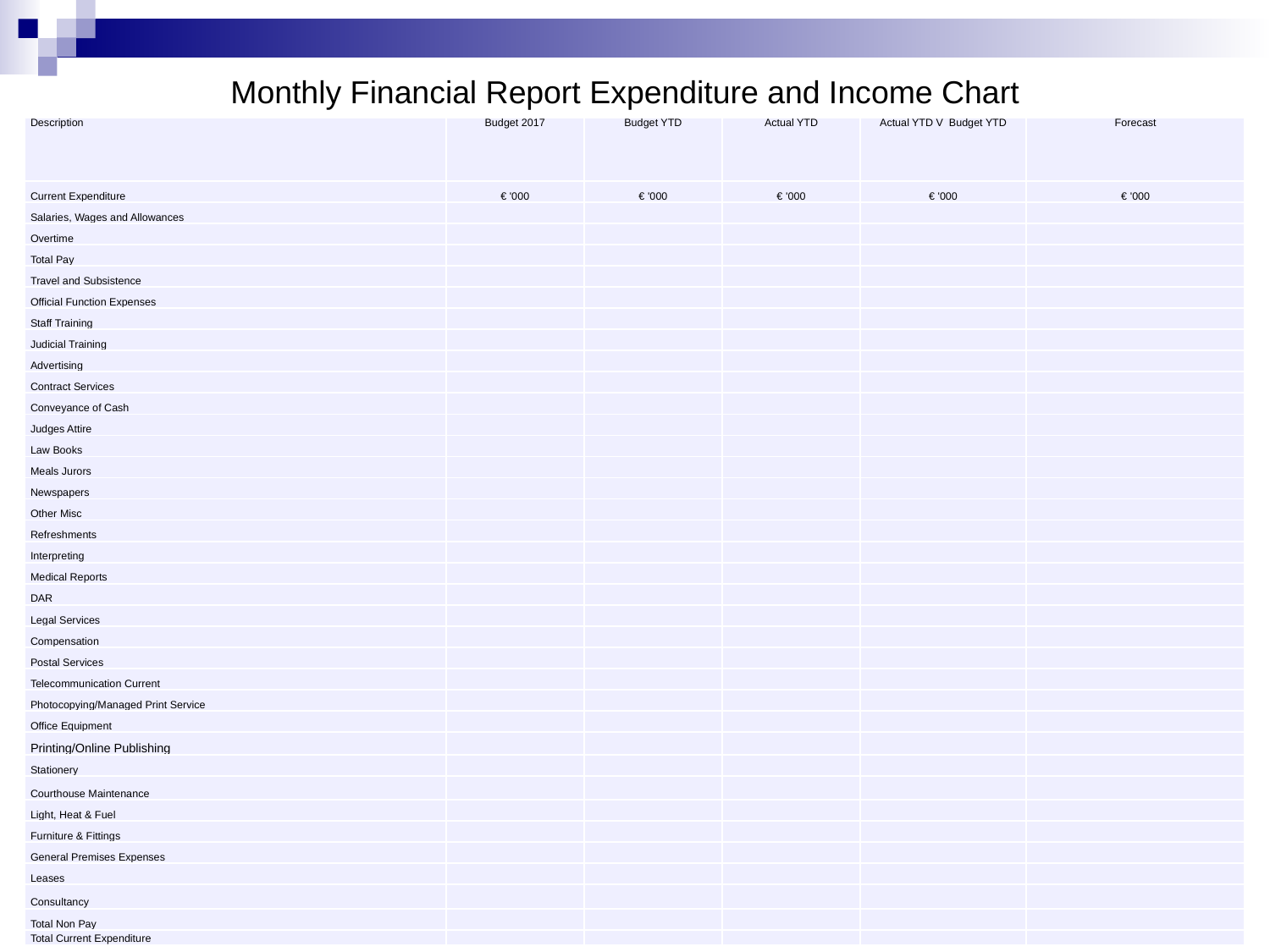

Monthly Financial Report Expenditure and Income Chart
| Description | Budget 2017 | Budget YTD | Actual YTD | Actual YTD V Budget YTD | Forecast |
| --- | --- | --- | --- | --- | --- |
| Current Expenditure | € '000 | € '000 | € '000 | € '000 | € '000 |
| Salaries, Wages and Allowances |  |  |  |  |  |
| Overtime |  |  |  |  |  |
| Total Pay |  |  |  |  |  |
| Travel and Subsistence |  |  |  |  |  |
| Official Function Expenses |  |  |  |  |  |
| Staff Training |  |  |  |  |  |
| Judicial Training |  |  |  |  |  |
| Advertising |  |  |  |  |  |
| Contract Services |  |  |  |  |  |
| Conveyance of Cash |  |  |  |  |  |
| Judges Attire |  |  |  |  |  |
| Law Books |  |  |  |  |  |
| Meals Jurors |  |  |  |  |  |
| Newspapers |  |  |  |  |  |
| Other Misc |  |  |  |  |  |
| Refreshments |  |  |  |  |  |
| Interpreting |  |  |  |  |  |
| Medical Reports |  |  |  |  |  |
| DAR |  |  |  |  |  |
| Legal Services |  |  |  |  |  |
| Compensation |  |  |  |  |  |
| Postal Services |  |  |  |  |  |
| Telecommunication Current |  |  |  |  |  |
| Photocopying/Managed Print Service |  |  |  |  |  |
| Office Equipment |  |  |  |  |  |
| Printing/Online Publishing |  |  |  |  |  |
| Stationery |  |  |  |  |  |
| Courthouse Maintenance |  |  |  |  |  |
| Light, Heat & Fuel |  |  |  |  |  |
| Furniture & Fittings |  |  |  |  |  |
| General Premises Expenses |  |  |  |  |  |
| Leases |  |  |  |  |  |
| Consultancy |  |  |  |  |  |
| Total Non Pay |  |  |  |  |  |
| Total Current Expenditure |  |  |  |  |  |